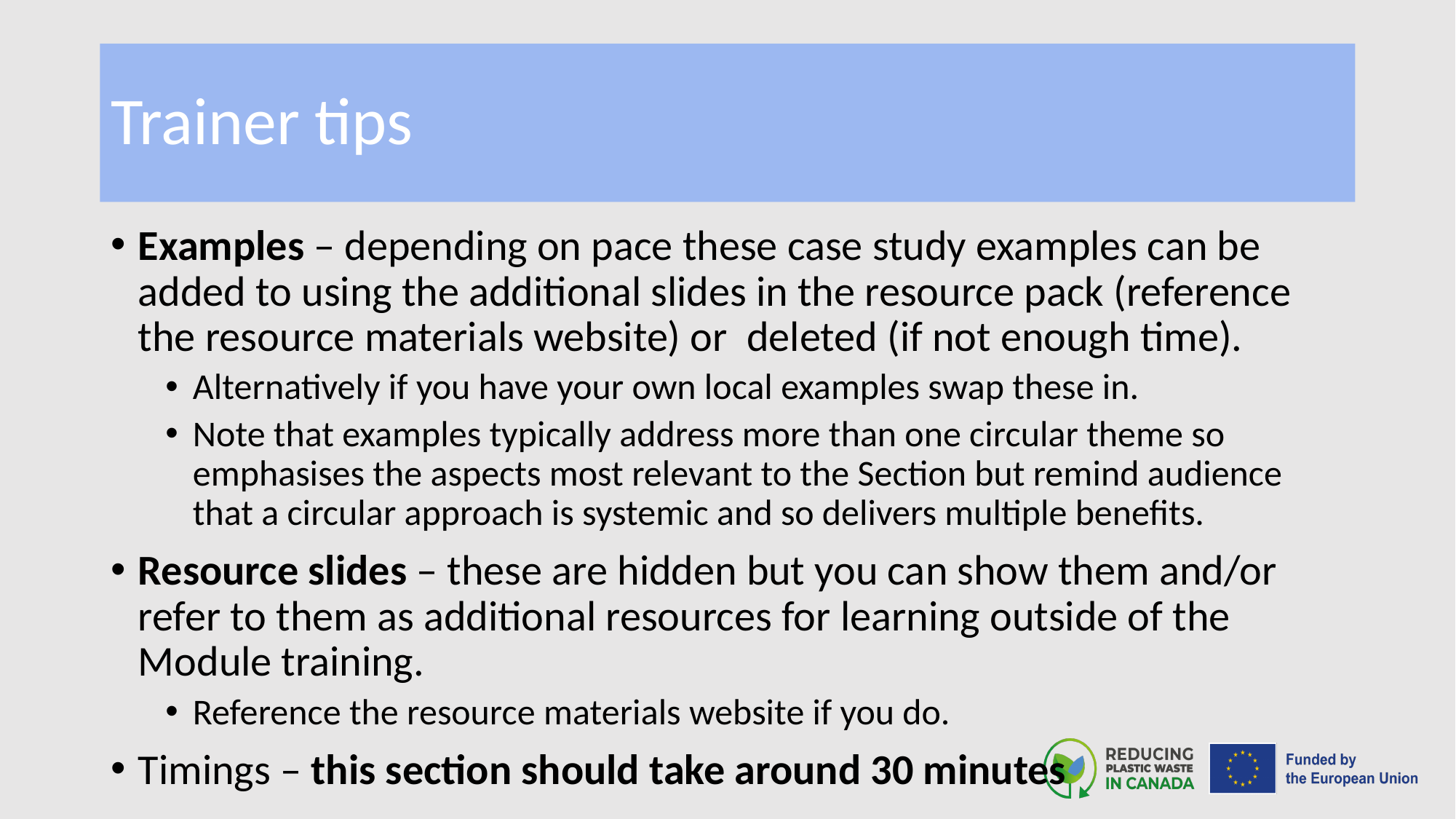

# Trainer tips
Examples – depending on pace these case study examples can be added to using the additional slides in the resource pack (reference the resource materials website) or  deleted (if not enough time).
Alternatively if you have your own local examples swap these in.
Note that examples typically address more than one circular theme so emphasises the aspects most relevant to the Section but remind audience that a circular approach is systemic and so delivers multiple benefits.
Resource slides – these are hidden but you can show them and/or refer to them as additional resources for learning outside of the Module training.
Reference the resource materials website if you do.
Timings – this section should take around 30 minutes